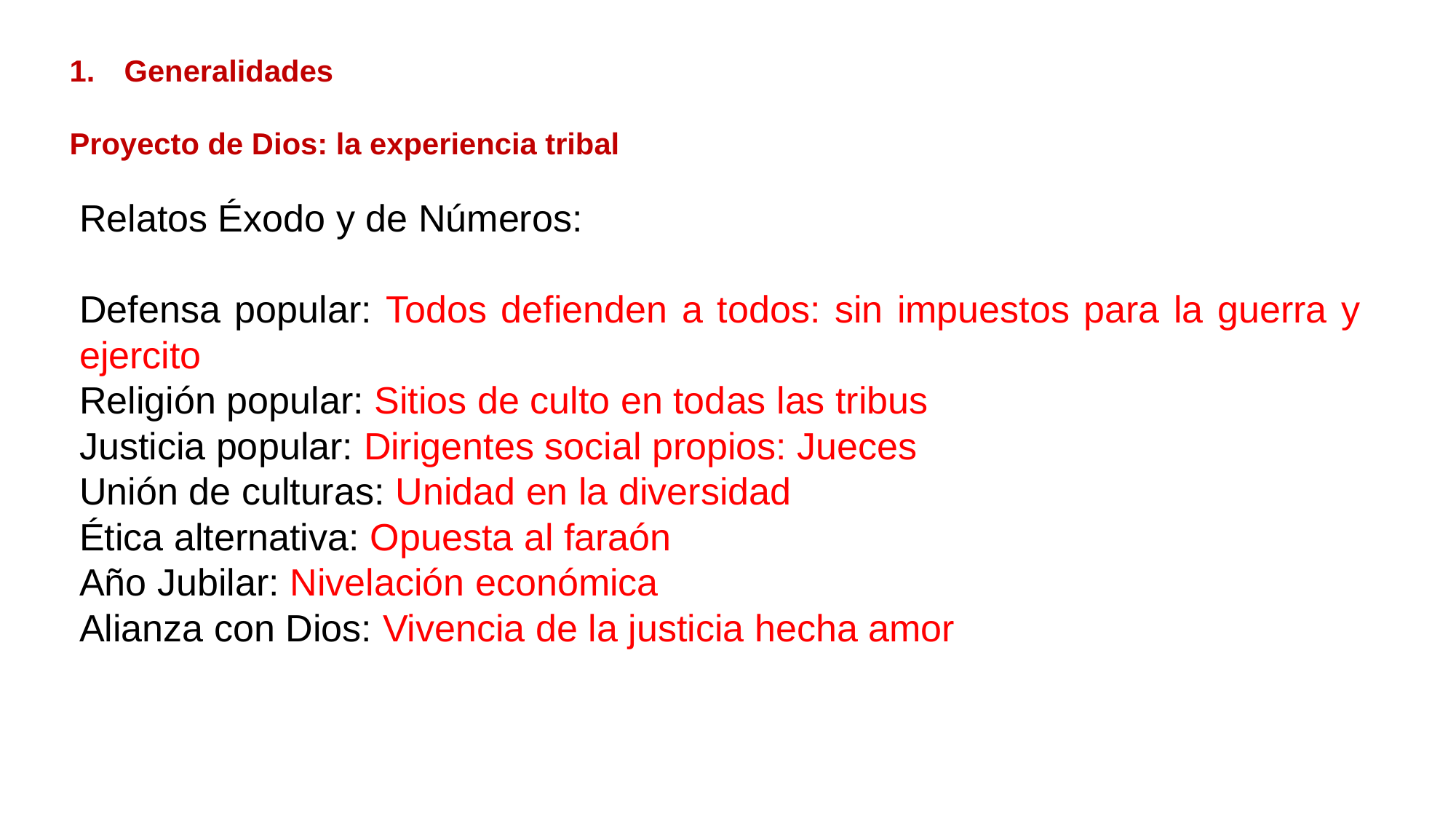

Generalidades

Proyecto de Dios: la experiencia tribal

Relatos Éxodo y de Números:

Defensa popular: Todos defienden a todos: sin impuestos para la guerra y ejercito
Religión popular: Sitios de culto en todas las tribus
Justicia popular: Dirigentes social propios: Jueces
Unión de culturas: Unidad en la diversidad
Ética alternativa: Opuesta al faraón
Año Jubilar: Nivelación económica
Alianza con Dios: Vivencia de la justicia hecha amor